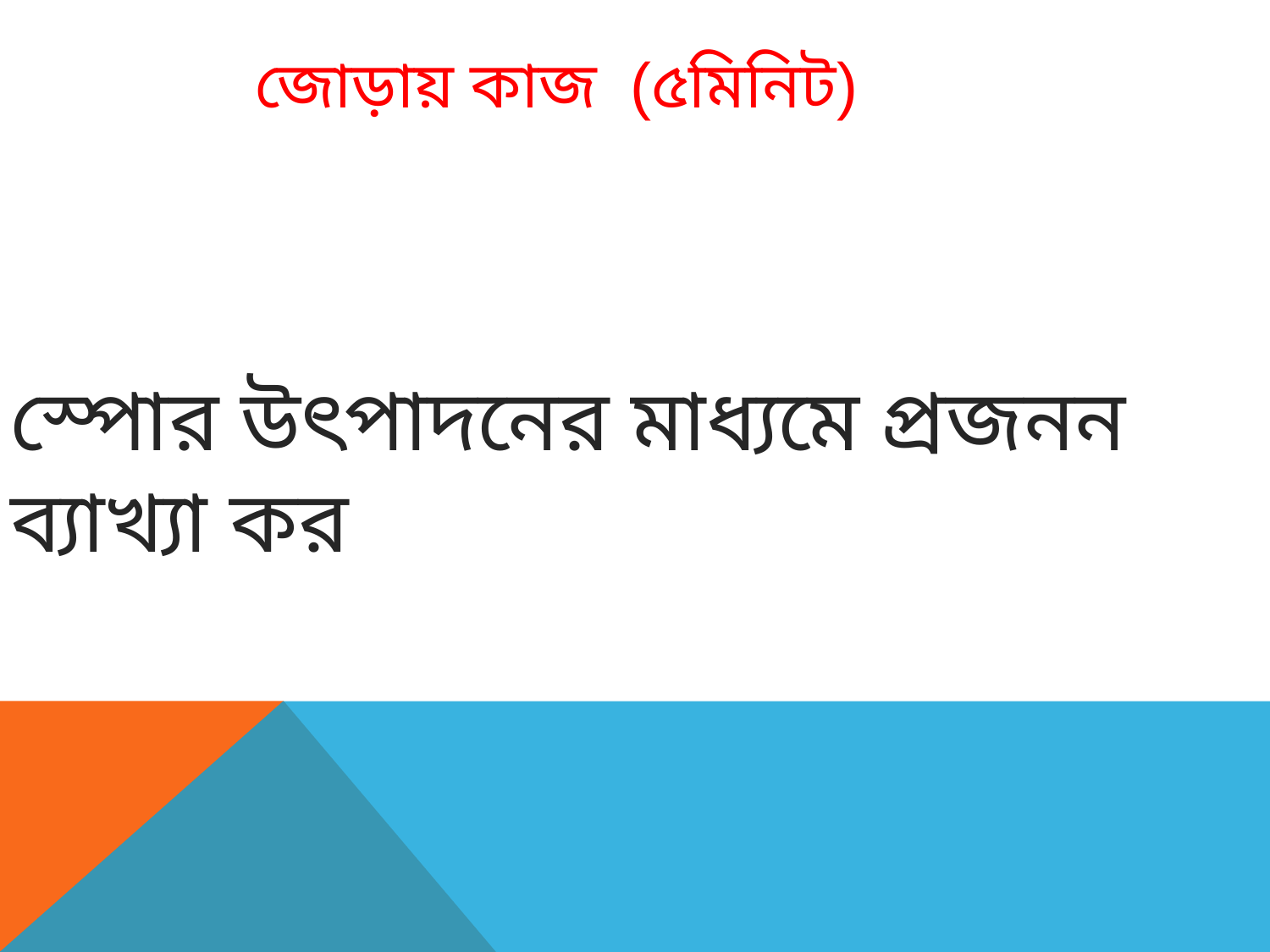

জোড়ায় কাজ  (৫মিনিট)
স্পোর উৎপাদনের মাধ্যমে প্রজনন  ব্যাখ্যা কর